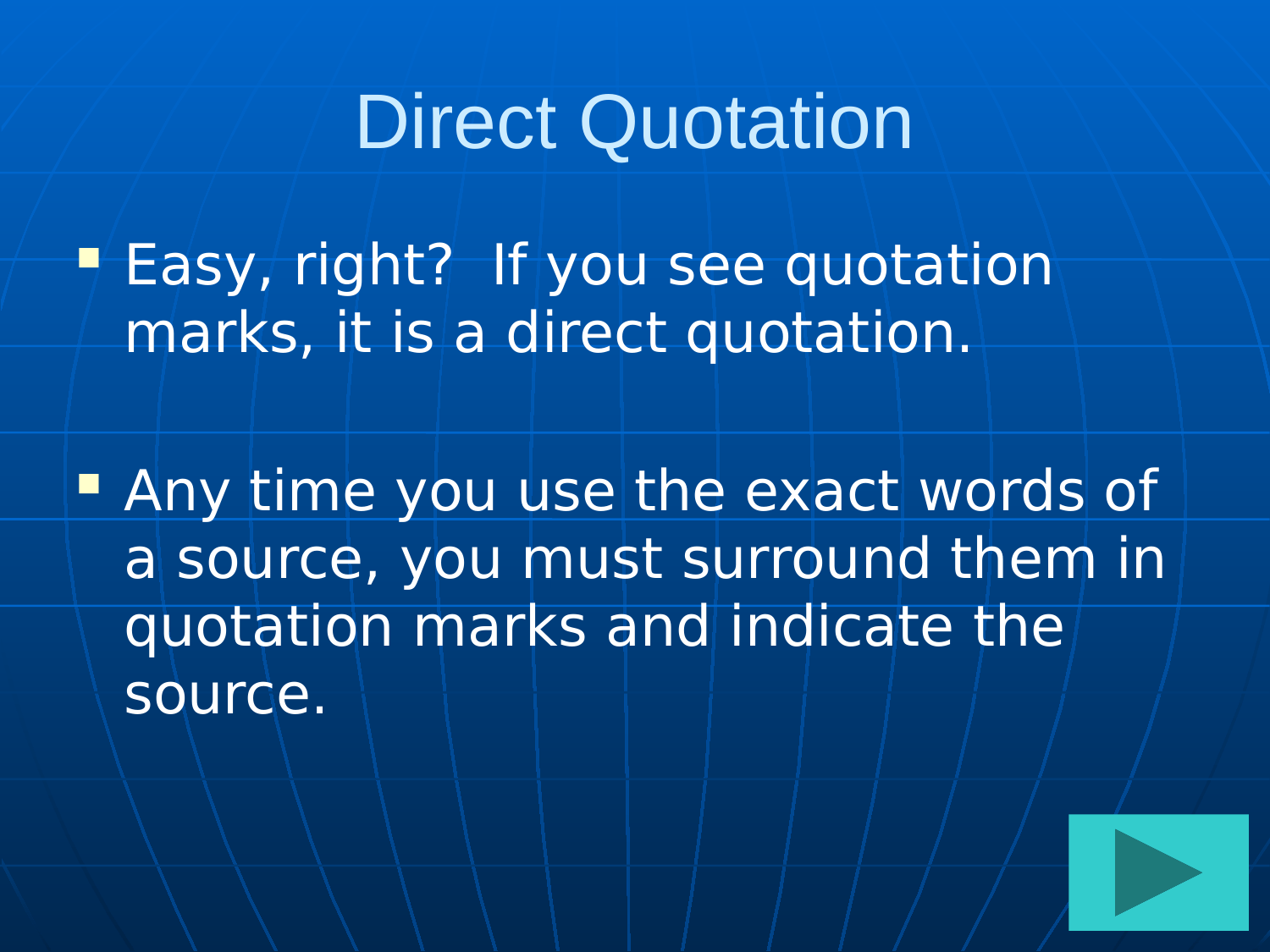

# Direct Quotation
Easy, right?  If you see quotation marks, it is a direct quotation.

Any time you use the exact words of a source, you must surround them in quotation marks and indicate the source.